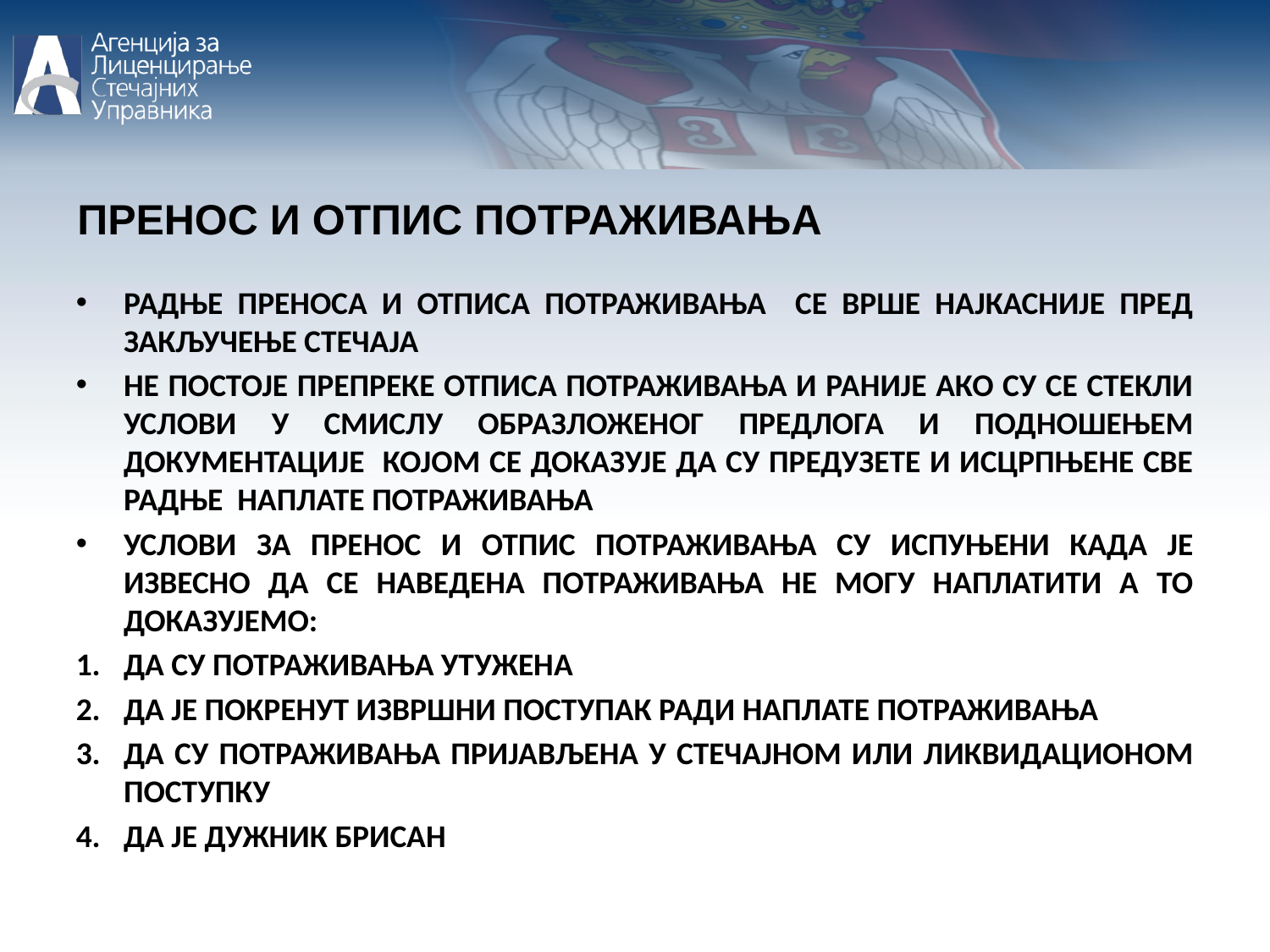

ПРЕНОС И ОТПИС ПОТРАЖИВАЊА
РАДЊЕ ПРЕНОСА И ОТПИСА ПОТРАЖИВАЊА  СЕ ВРШЕ НАЈКАСНИЈЕ ПРЕД ЗАКЉУЧЕЊЕ СТЕЧАЈА
НЕ ПОСТОЈЕ ПРЕПРЕКЕ ОТПИСА ПОТРАЖИВАЊА И РАНИЈЕ АКО СУ СЕ СТЕКЛИ УСЛОВИ У СМИСЛУ ОБРАЗЛОЖЕНОГ ПРЕДЛОГА И ПОДНОШЕЊЕМ ДОКУМЕНТАЦИЈЕ  КОЈОМ СЕ ДОКАЗУЈЕ ДА СУ ПРЕДУЗЕТЕ И ИСЦРПЊЕНЕ СВЕ РАДЊЕ  НАПЛАТЕ ПОТРАЖИВАЊА
УСЛОВИ ЗА ПРЕНОС И ОТПИС ПОТРАЖИВАЊА СУ ИСПУЊЕНИ КАДА ЈЕ ИЗВЕСНО ДА СЕ НАВЕДЕНА ПОТРАЖИВАЊА НЕ МОГУ НАПЛАТИТИ А ТО ДОКАЗУЈЕМО:
ДА СУ ПОТРАЖИВАЊА УТУЖЕНА
ДА ЈЕ ПОКРЕНУТ ИЗВРШНИ ПОСТУПАК РАДИ НАПЛАТЕ ПОТРАЖИВАЊА
ДА СУ ПОТРАЖИВАЊА ПРИЈАВЉЕНА У СТЕЧАЈНОМ ИЛИ ЛИКВИДАЦИОНОМ ПОСТУПКУ
ДА ЈЕ ДУЖНИК БРИСАН